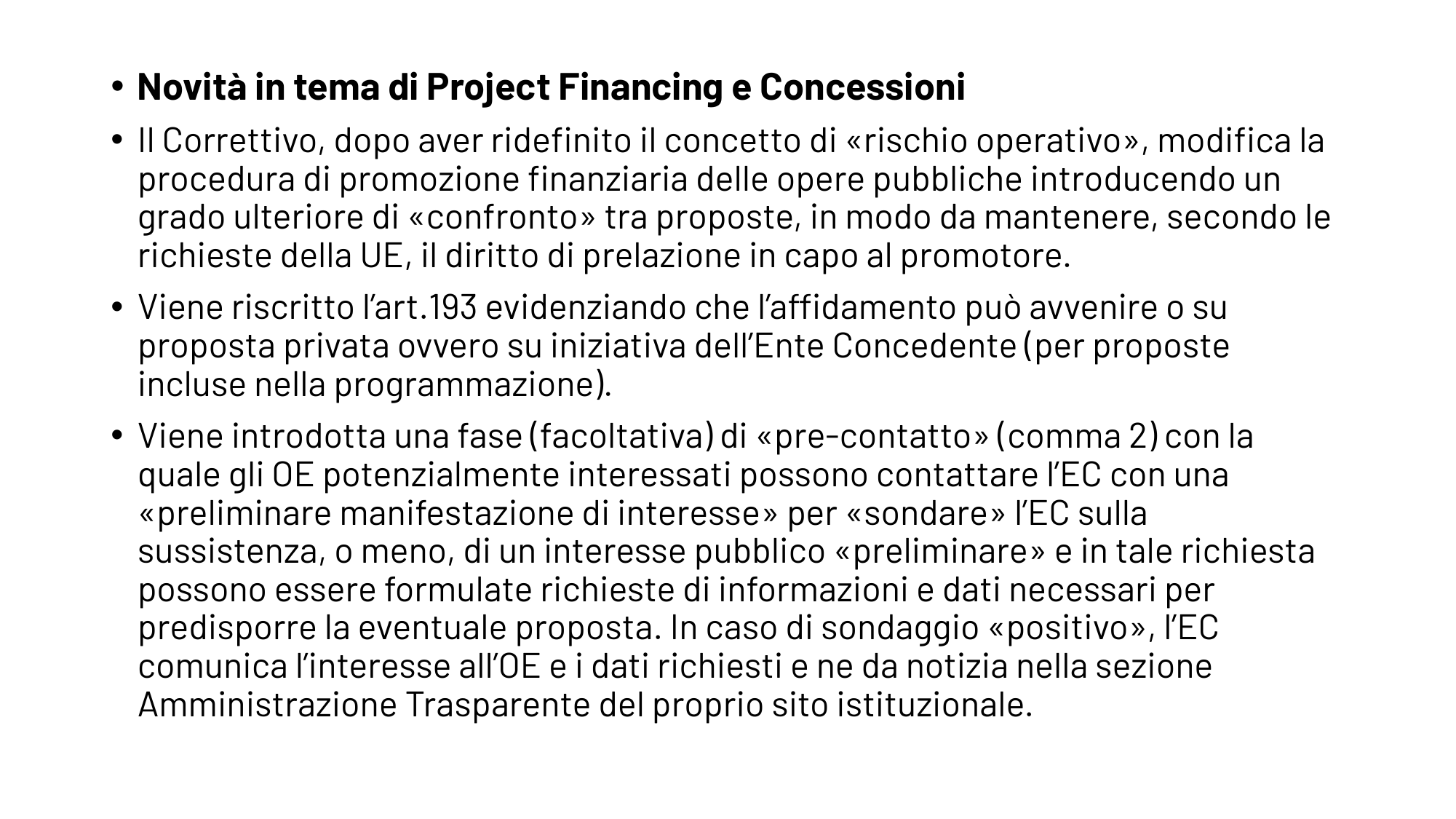

Novità in tema di Project Financing e Concessioni
Il Correttivo, dopo aver ridefinito il concetto di «rischio operativo», modifica la procedura di promozione finanziaria delle opere pubbliche introducendo un grado ulteriore di «confronto» tra proposte, in modo da mantenere, secondo le richieste della UE, il diritto di prelazione in capo al promotore.
Viene riscritto l’art.193 evidenziando che l’affidamento può avvenire o su proposta privata ovvero su iniziativa dell’Ente Concedente (per proposte incluse nella programmazione).
Viene introdotta una fase (facoltativa) di «pre-contatto» (comma 2) con la quale gli OE potenzialmente interessati possono contattare l’EC con una «preliminare manifestazione di interesse» per «sondare» l’EC sulla sussistenza, o meno, di un interesse pubblico «preliminare» e in tale richiesta possono essere formulate richieste di informazioni e dati necessari per predisporre la eventuale proposta. In caso di sondaggio «positivo», l’EC comunica l’interesse all’OE e i dati richiesti e ne da notizia nella sezione Amministrazione Trasparente del proprio sito istituzionale.